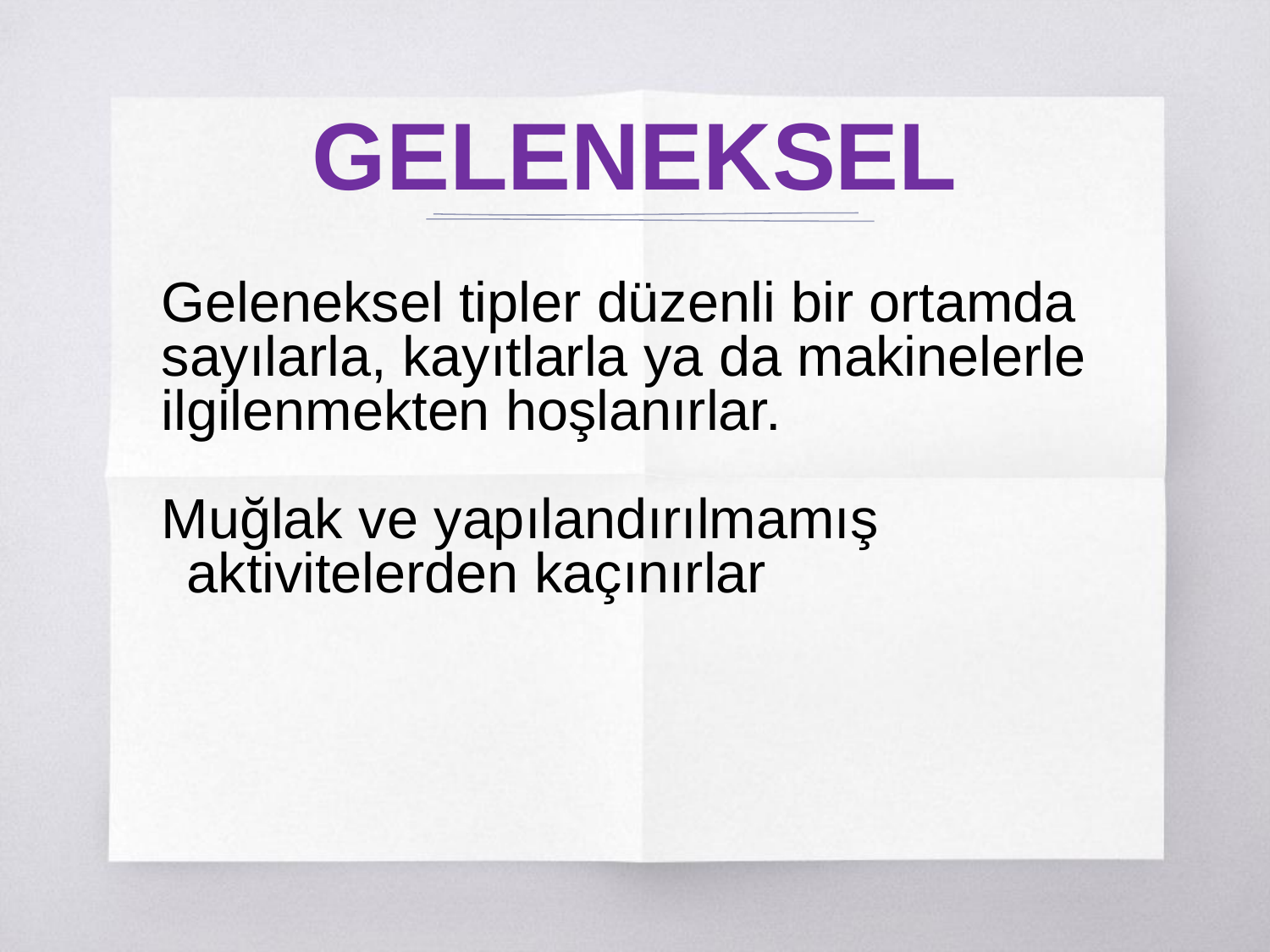

# GELENEKSEL
Geleneksel tipler düzenli bir ortamda sayılarla, kayıtlarla ya da makinelerle ilgilenmekten hoşlanırlar.

Muğlak ve yapılandırılmamış aktivitelerden kaçınırlar